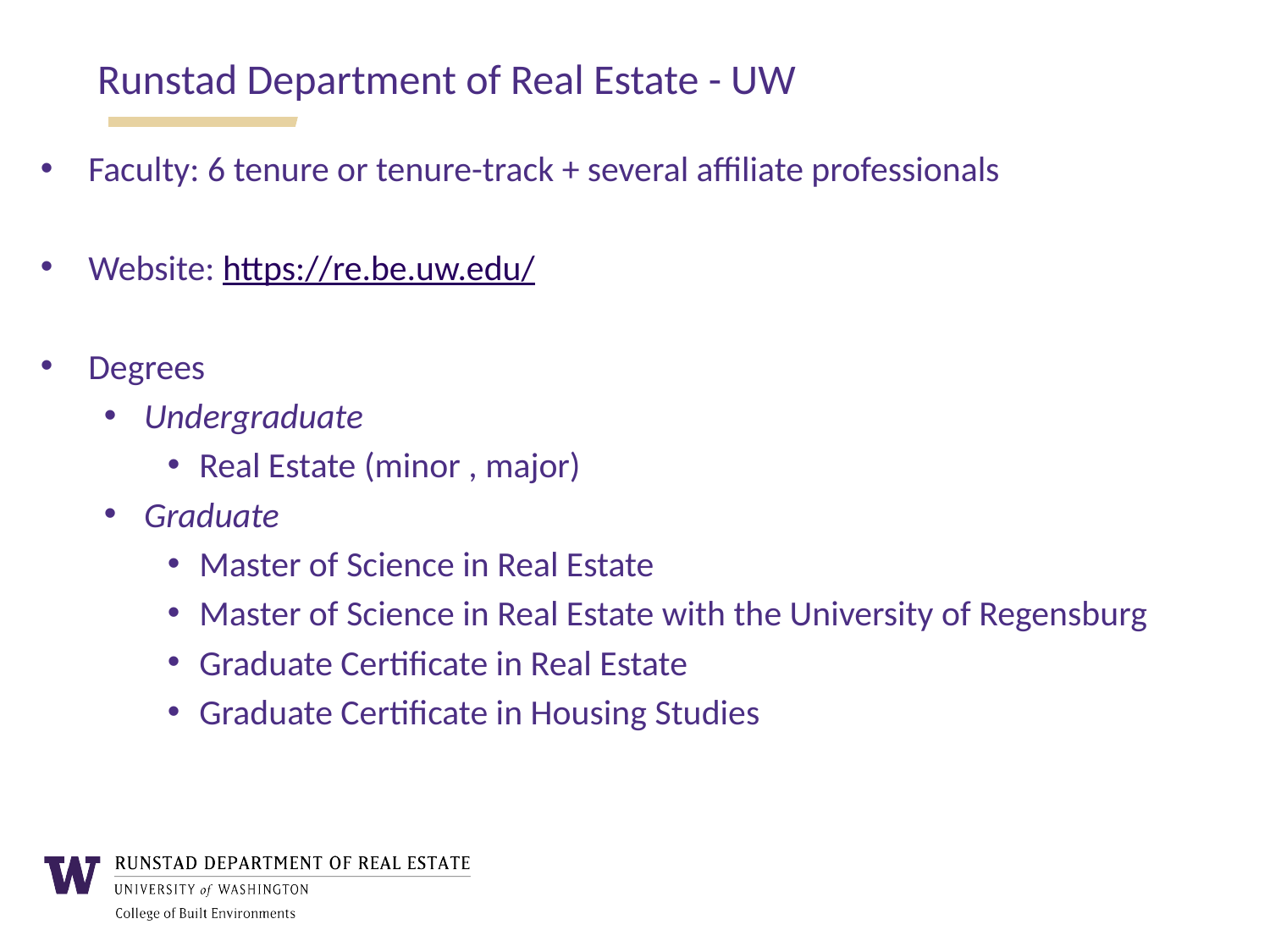

Runstad Department of Real Estate - UW
Faculty: 6 tenure or tenure-track + several affiliate professionals

Website: https://re.be.uw.edu/

Degrees
Undergraduate
Real Estate (minor , major)
Graduate
Master of Science in Real Estate
Master of Science in Real Estate with the University of Regensburg
Graduate Certificate in Real Estate
Graduate Certificate in Housing Studies